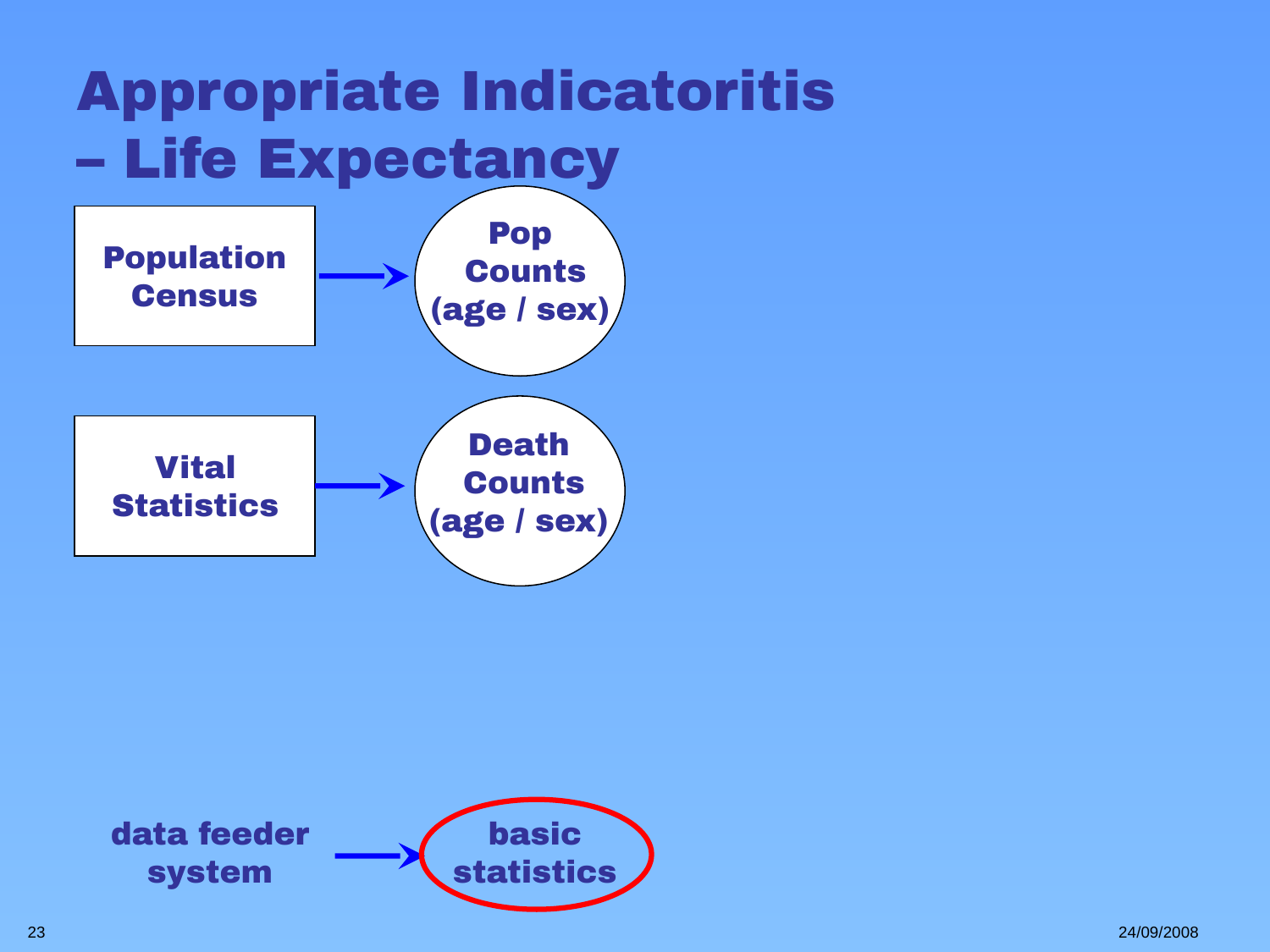

# Appropriate Indicatoritis – Life Expectancy

Pop
 Counts
(age / sex)

Population Census

Death
 Counts
(age / sex)

Vital Statistics

data feeder system
basic statistics

23
24/09/2008